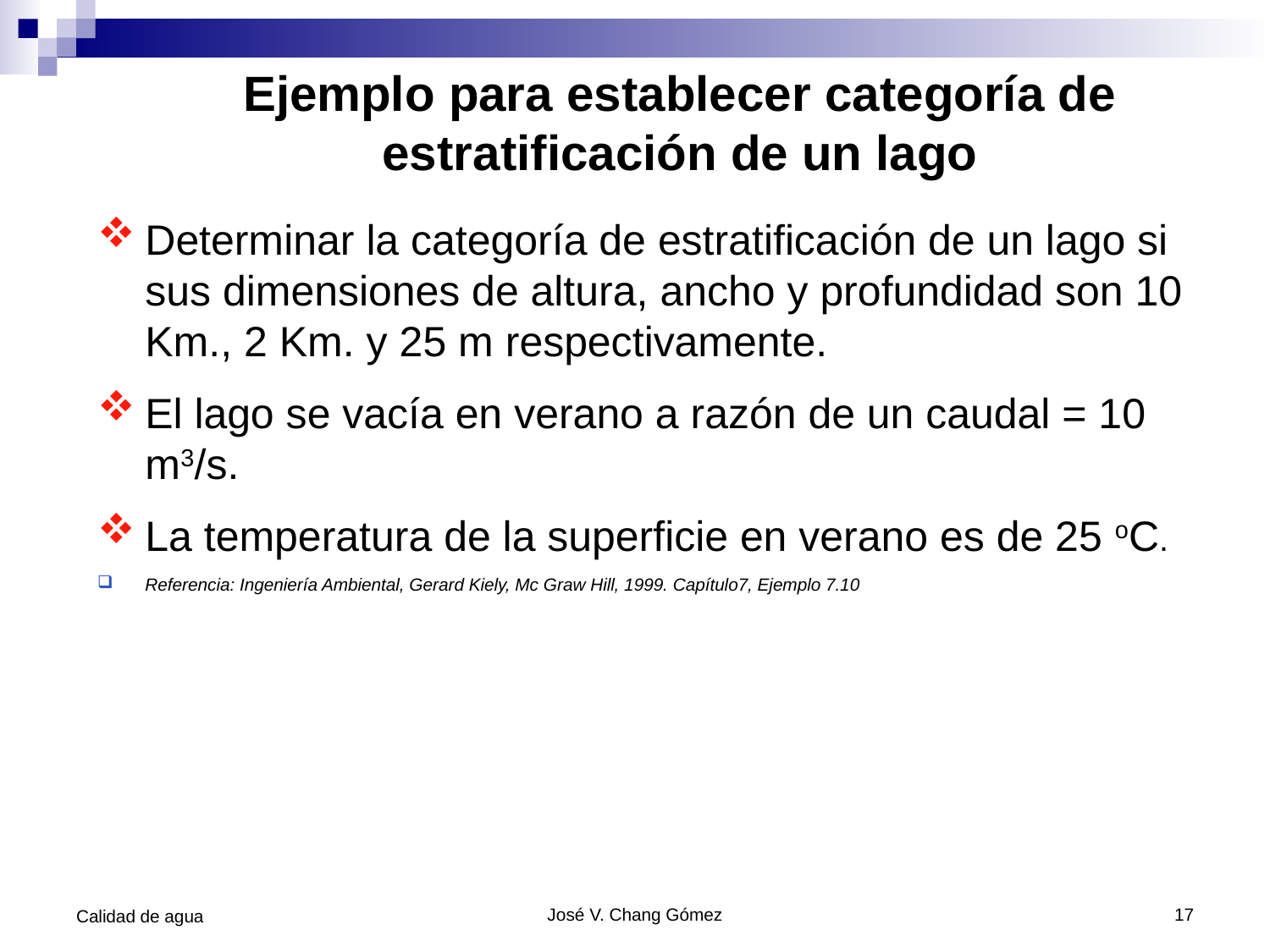

# Ejemplo para establecer categoría de estratificación de un lago
Determinar la categoría de estratificación de un lago si sus dimensiones de altura, ancho y profundidad son 10 Km., 2 Km. y 25 m respectivamente.
El lago se vacía en verano a razón de un caudal = 10 m3/s.
La temperatura de la superficie en verano es de 25 oC.
Referencia: Ingeniería Ambiental, Gerard Kiely, Mc Graw Hill, 1999. Capítulo7, Ejemplo 7.10
Calidad de agua
José V. Chang Gómez
17